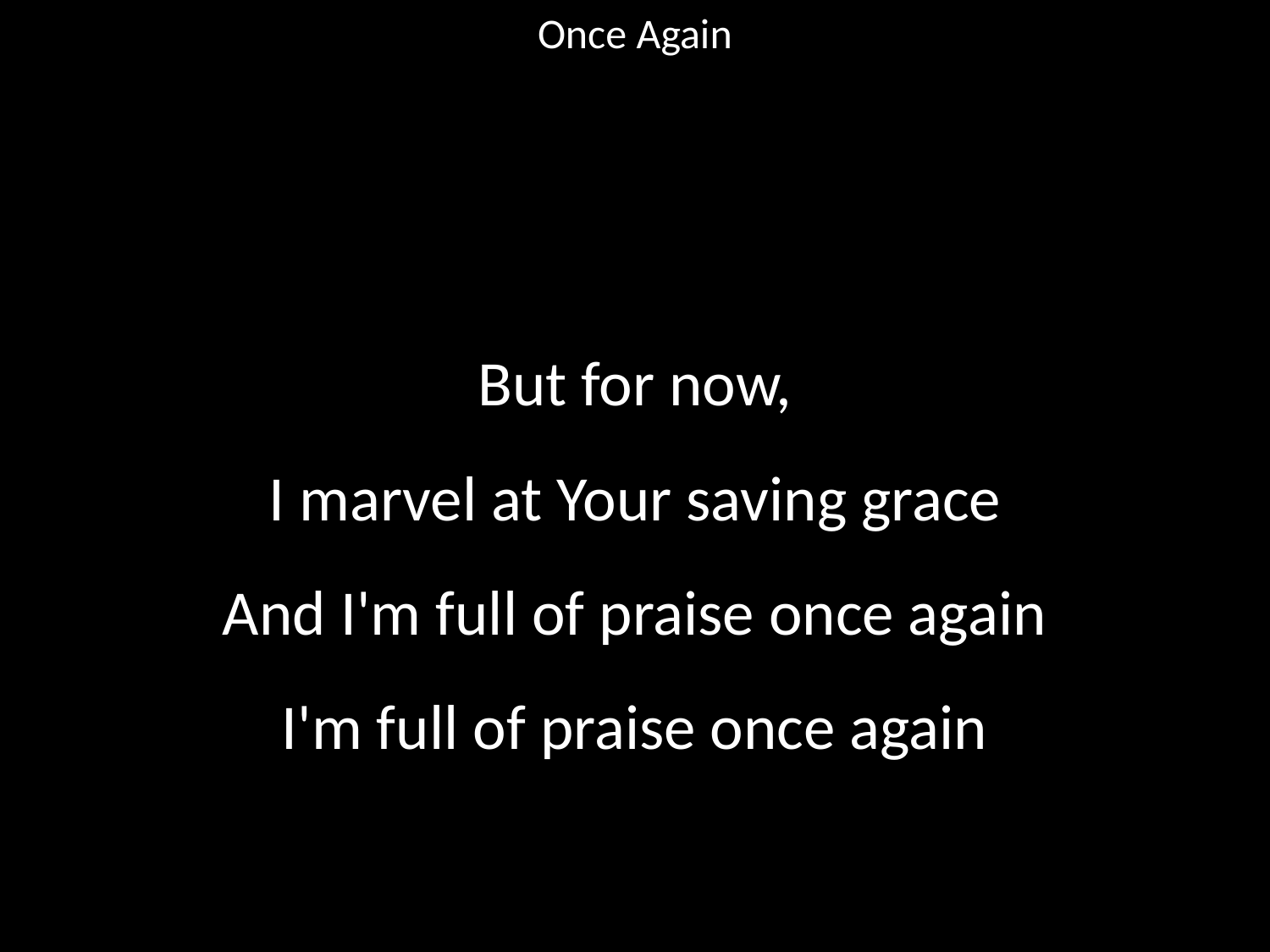

Once Again
#
But for now,
I marvel at Your saving grace
And I'm full of praise once again
I'm full of praise once again